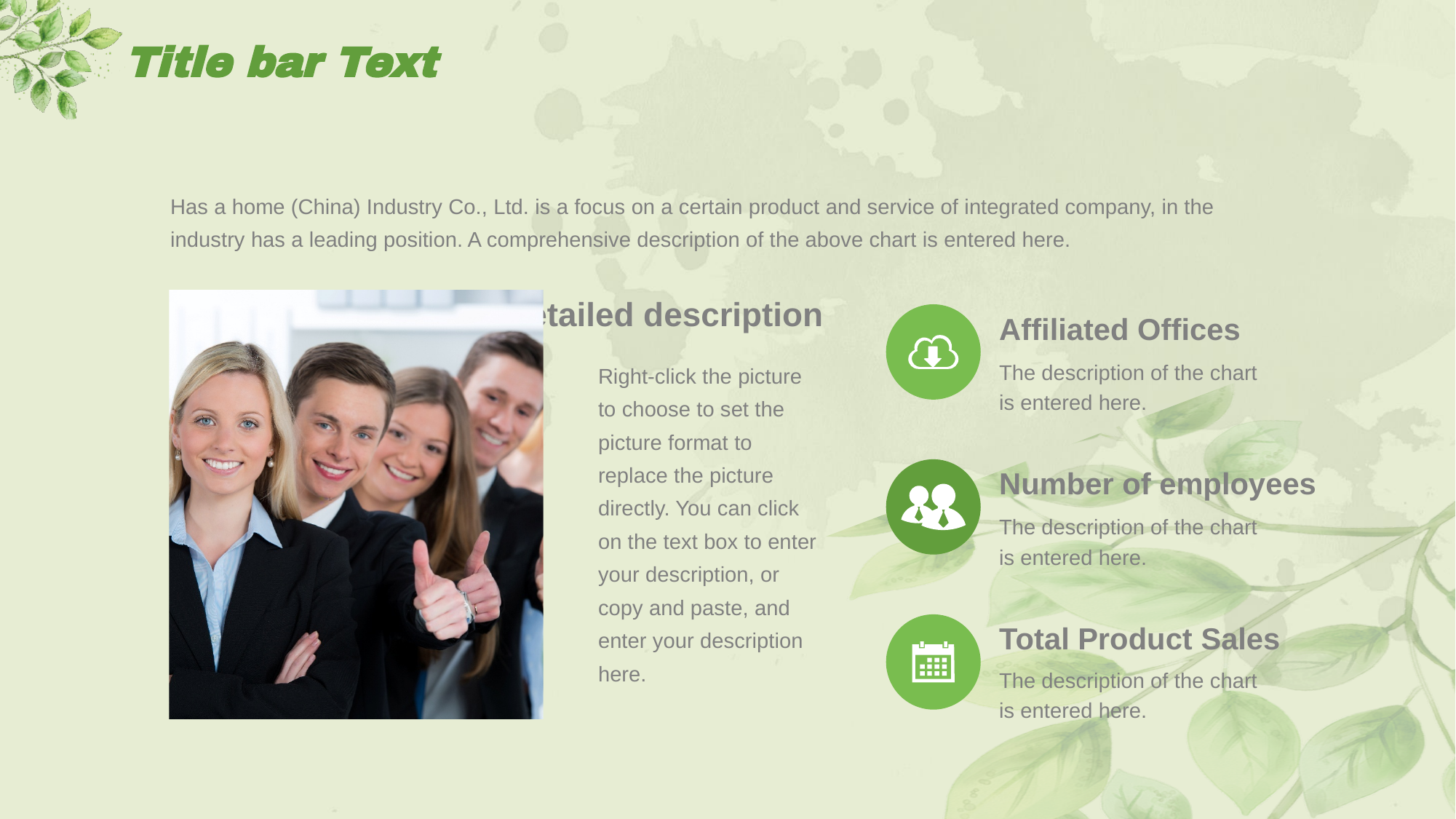

# Title bar Text
Has a home (China) Industry Co., Ltd. is a focus on a certain product and service of integrated company, in the industry has a leading position. A comprehensive description of the above chart is entered here.
Detailed description

Affiliated Offices
The description of the chart is entered here.
Right-click the picture to choose to set the picture format to replace the picture directly. You can click on the text box to enter your description, or copy and paste, and enter your description here.
Number of employees

The description of the chart is entered here.
Total Product Sales

The description of the chart is entered here.